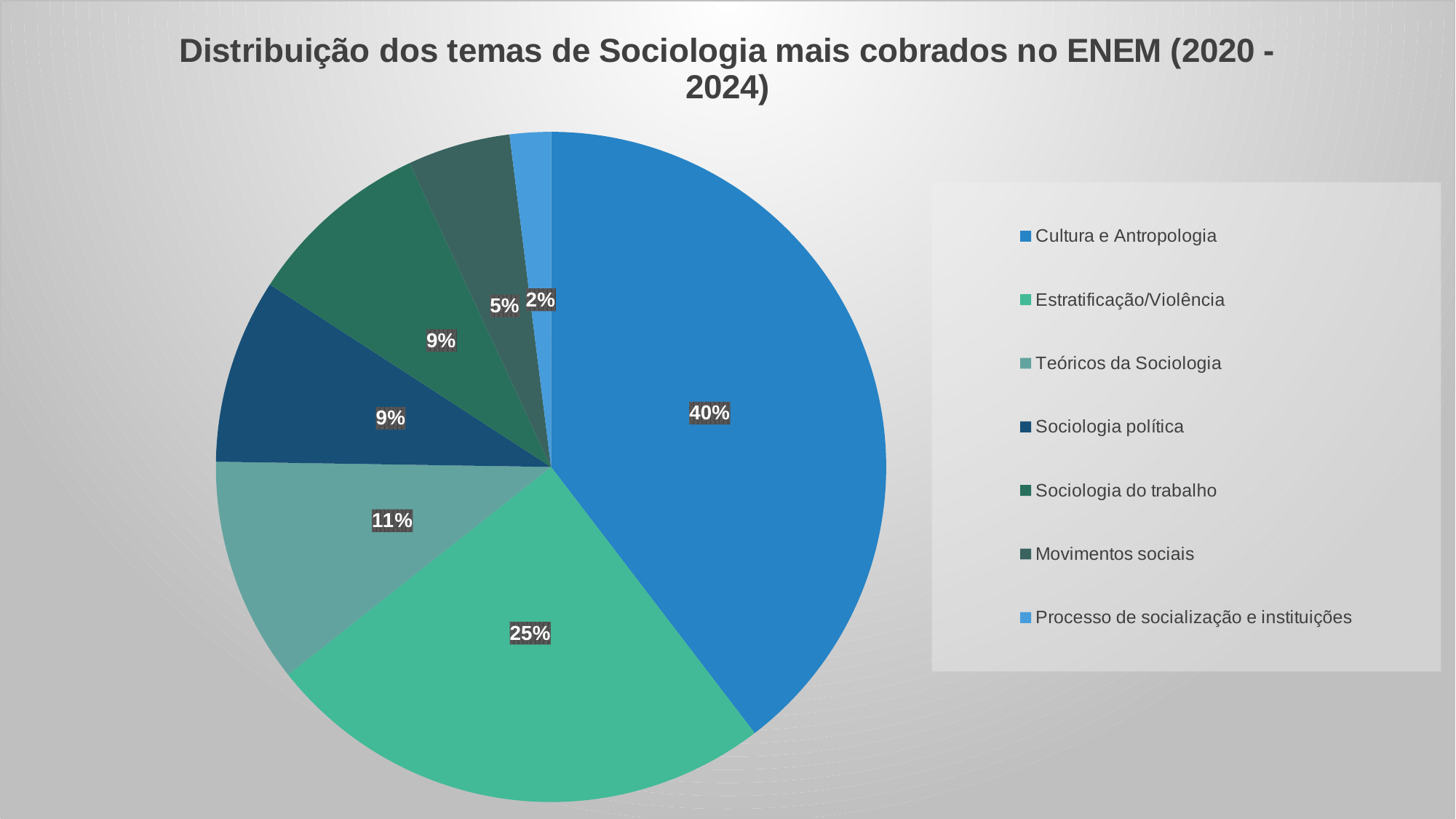

### Chart:

| Category | Distribuição dos temas de Sociologia mais cobrados no ENEM (2020 - 2024) |
|---|---|
| Cultura e Antropologia | 40.0 |
| Estratificação/Violência | 25.0 |
| Teóricos da Sociologia | 11.0 |
| Sociologia política | 9.0 |
| Sociologia do trabalho | 9.0 |
| Movimentos sociais | 5.0 |
| Processo de socialização e instituições | 2.0 |
#